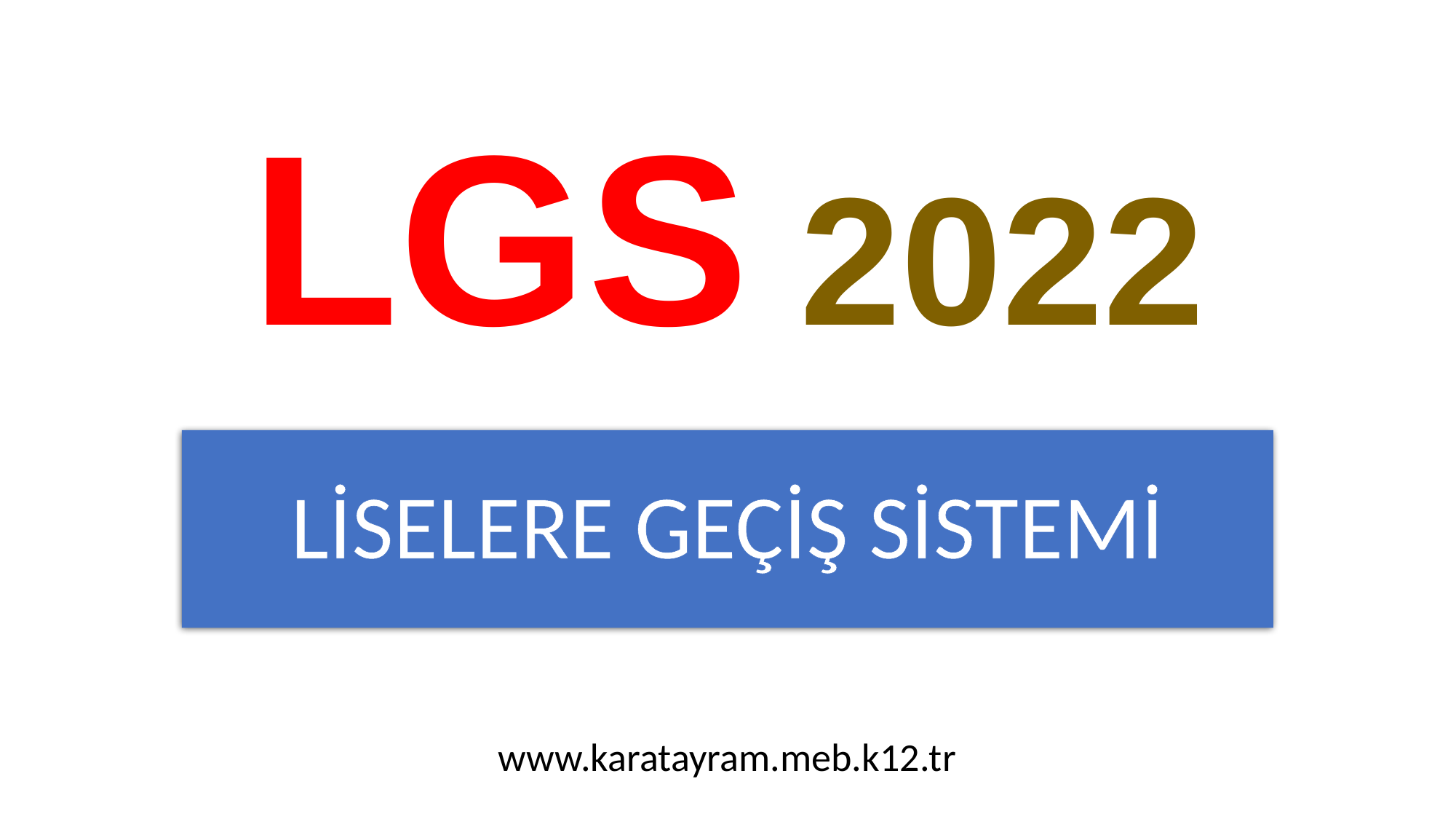

# LGS 2022
LİSELERE GEÇİŞ SİSTEMİ
www.karatayram.meb.k12.tr